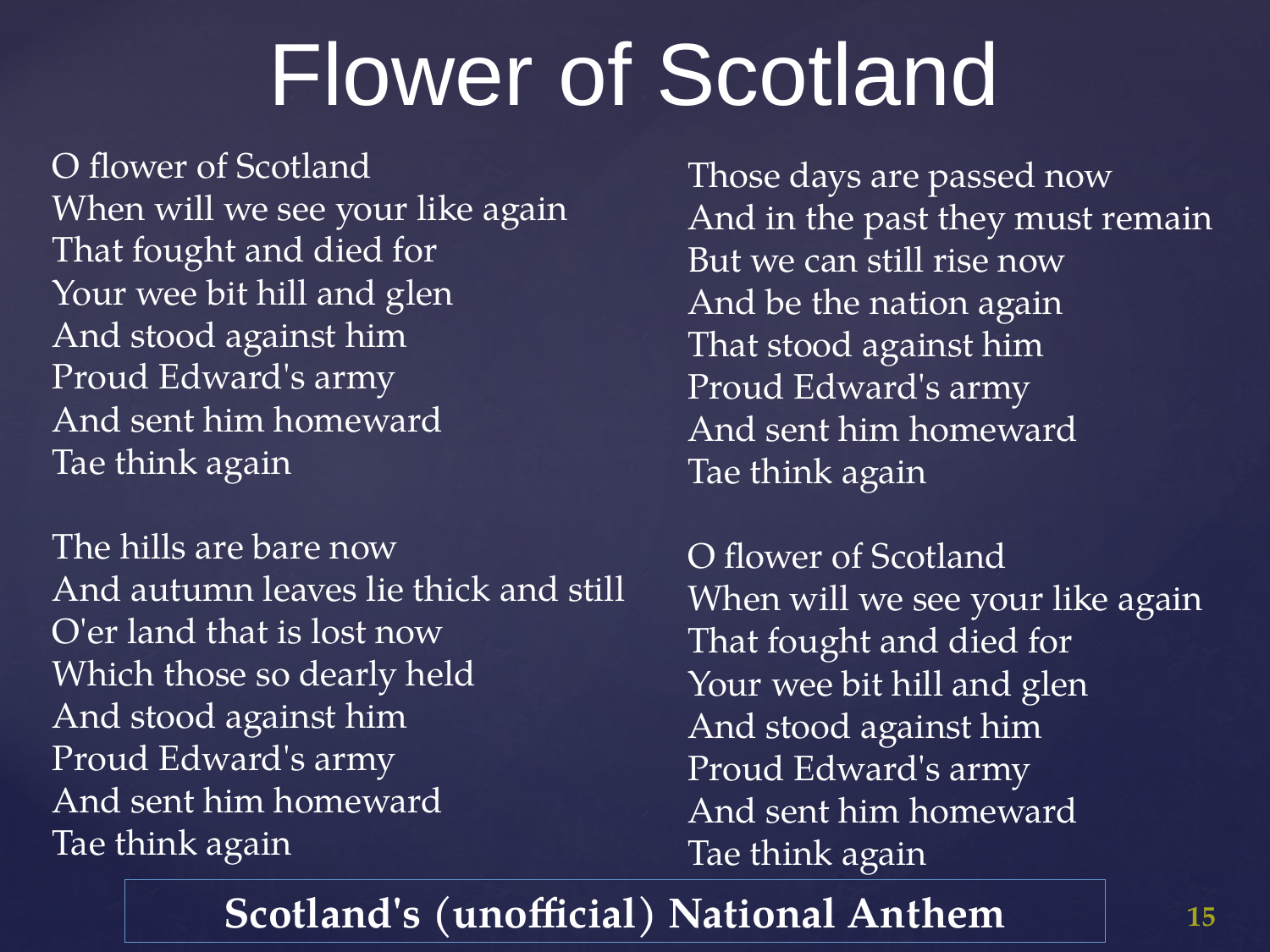

# Flower of Scotland
O flower of Scotland
When will we see your like again
That fought and died for
Your wee bit hill and glen
And stood against him
Proud Edward's army
And sent him homeward
Tae think again
The hills are bare now
And autumn leaves lie thick and still
O'er land that is lost now
Which those so dearly held
And stood against him
Proud Edward's army
And sent him homeward
Tae think again
Those days are passed now
And in the past they must remain
But we can still rise now
And be the nation again
That stood against him
Proud Edward's army
And sent him homeward
Tae think again

O flower of Scotland
When will we see your like again
That fought and died for
Your wee bit hill and glen
And stood against him
Proud Edward's army
And sent him homeward
Tae think again
Scotland's (unofficial) National Anthem
15